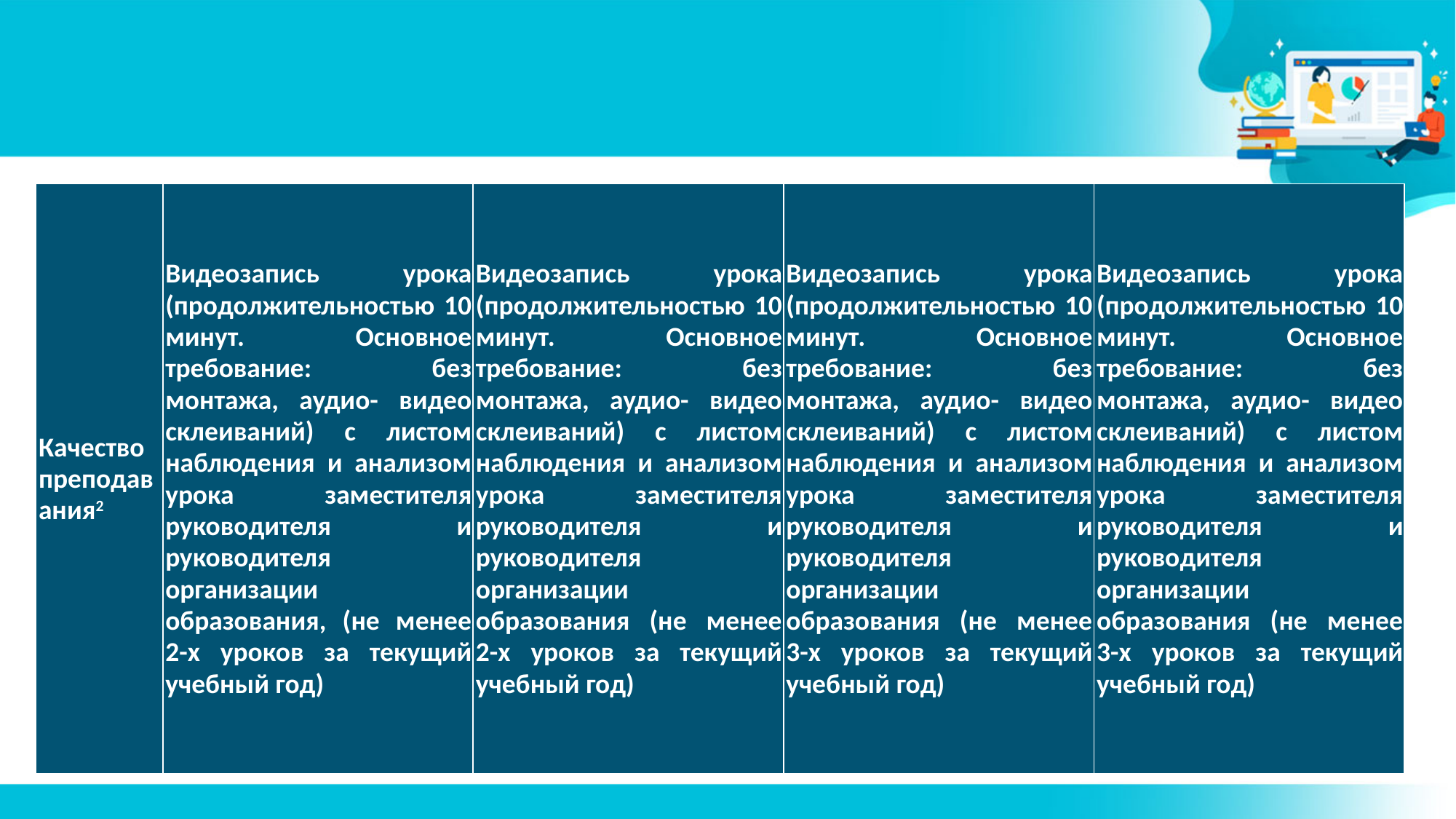

#
| Качество преподавания2 | Видеозапись урока (продолжительностью 10 минут. Основное требование: без монтажа, аудио- видео склеиваний) с листом наблюдения и анализом урока заместителя руководителя и руководителя организации образования, (не менее 2-х уроков за текущий учебный год) | Видеозапись урока (продолжительностью 10 минут. Основное требование: без монтажа, аудио- видео склеиваний) с листом наблюдения и анализом урока заместителя руководителя и руководителя организации образования (не менее 2-х уроков за текущий учебный год) | Видеозапись урока (продолжительностью 10 минут. Основное требование: без монтажа, аудио- видео склеиваний) с листом наблюдения и анализом урока заместителя руководителя и руководителя организации образования (не менее 3-х уроков за текущий учебный год) | Видеозапись урока (продолжительностью 10 минут. Основное требование: без монтажа, аудио- видео склеиваний) с листом наблюдения и анализом урока заместителя руководителя и руководителя организации образования (не менее 3-х уроков за текущий учебный год) |
| --- | --- | --- | --- | --- |